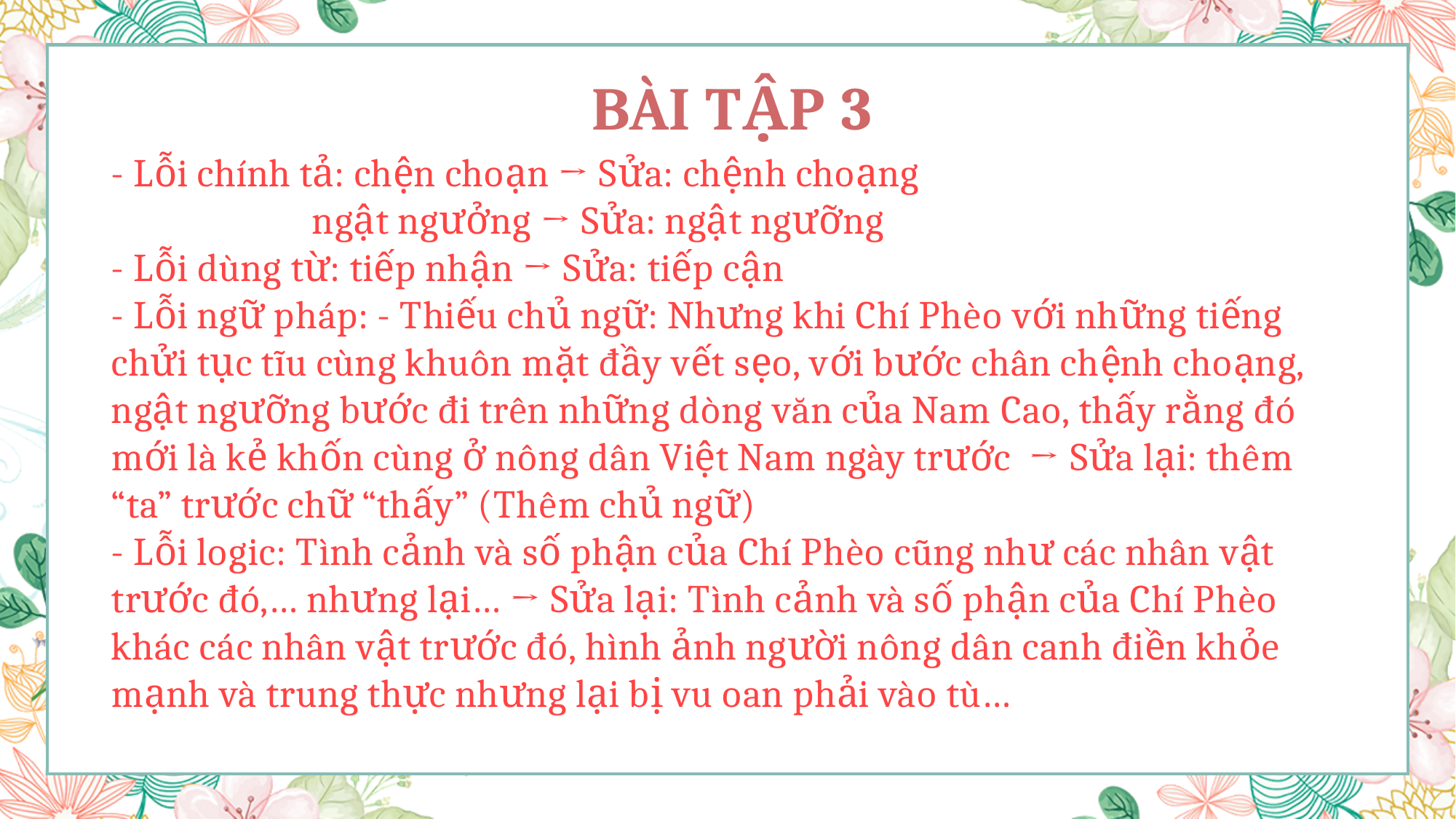

BÀI TẬP 3
- Lỗi chính tả: chện choạn → Sửa: chệnh choạng
                       ngật ngưởng → Sửa: ngật ngưỡng
- Lỗi dùng từ: tiếp nhận → Sửa: tiếp cận
- Lỗi ngữ pháp: - Thiếu chủ ngữ: Nhưng khi Chí Phèo với những tiếng chửi tục tĩu cùng khuôn mặt đầy vết sẹo, với bước chân chệnh choạng, ngật ngưỡng bước đi trên những dòng văn của Nam Cao, thấy rằng đó mới là kẻ khốn cùng ở nông dân Việt Nam ngày trước  → Sửa lại: thêm “ta” trước chữ “thấy” (Thêm chủ ngữ)
- Lỗi logic: Tình cảnh và số phận của Chí Phèo cũng như các nhân vật trước đó,… nhưng lại… → Sửa lại: Tình cảnh và số phận của Chí Phèo khác các nhân vật trước đó, hình ảnh người nông dân canh điền khỏe mạnh và trung thực nhưng lại bị vu oan phải vào tù…